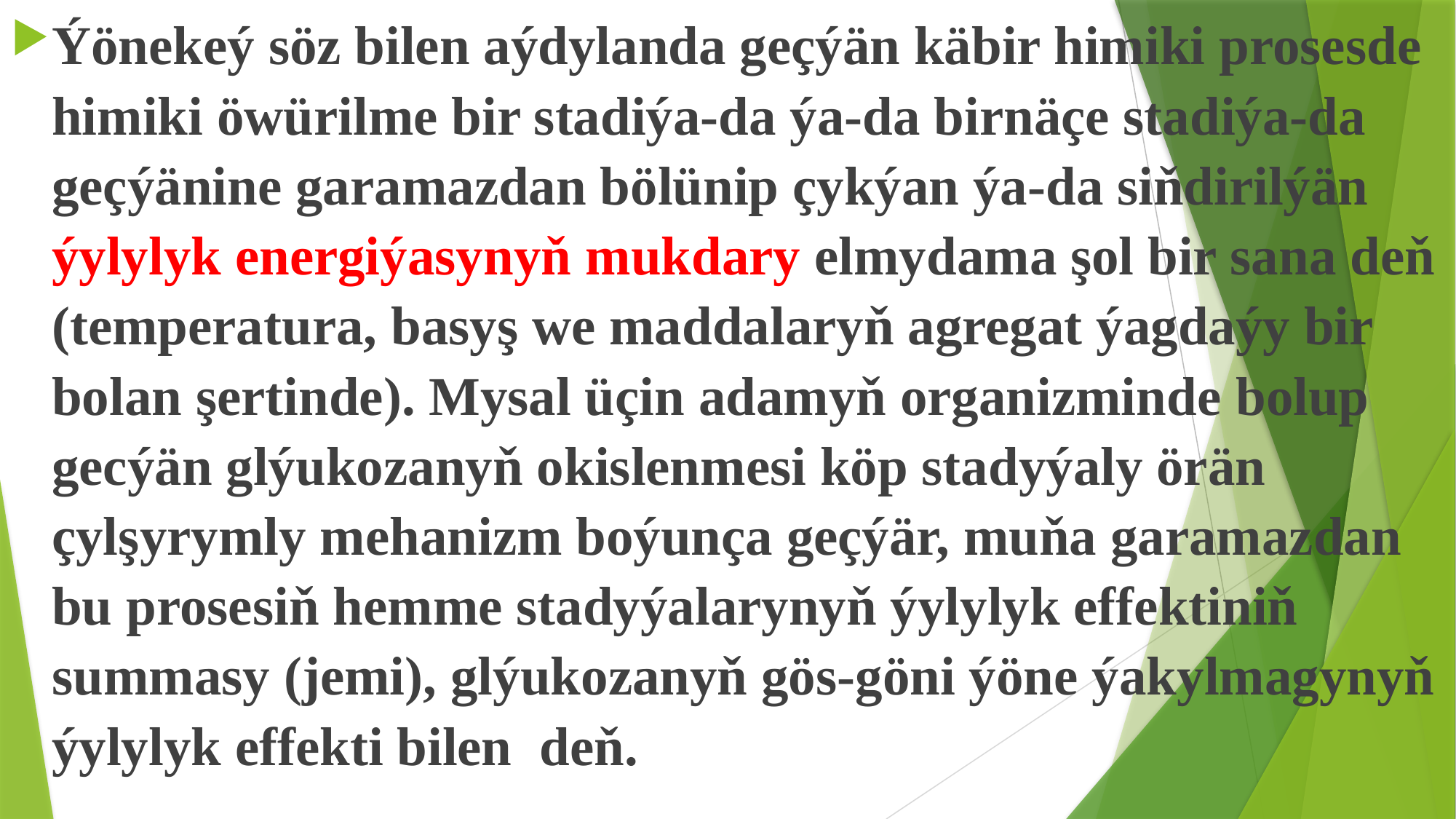

Ýönekeý söz bilen aýdylanda geçýän käbir himiki prosesde himiki öwürilme bir stadiýa-da ýa-da birnäçe stadiýa-da geçýänine garamazdan bölünip çykýan ýa-da siňdirilýän ýylylyk energiýasynyň mukdary elmydama şol bir sana deň (temperatura, basyş we maddalaryň agregat ýagdaýy bir bolan şertinde). Mysal üçin adamyň organizminde bolup gecýän glýukozanyň okislenmesi köp stadyýaly örän çylşyrymly mehanizm boýunça geçýär, muňa garamazdan bu prosesiň hemme stadyýalarynyň ýylylyk effektiniň summasy (jemi), glýukozanyň gös-göni ýöne ýakylmagynyň ýylylyk effekti bilen  deň.